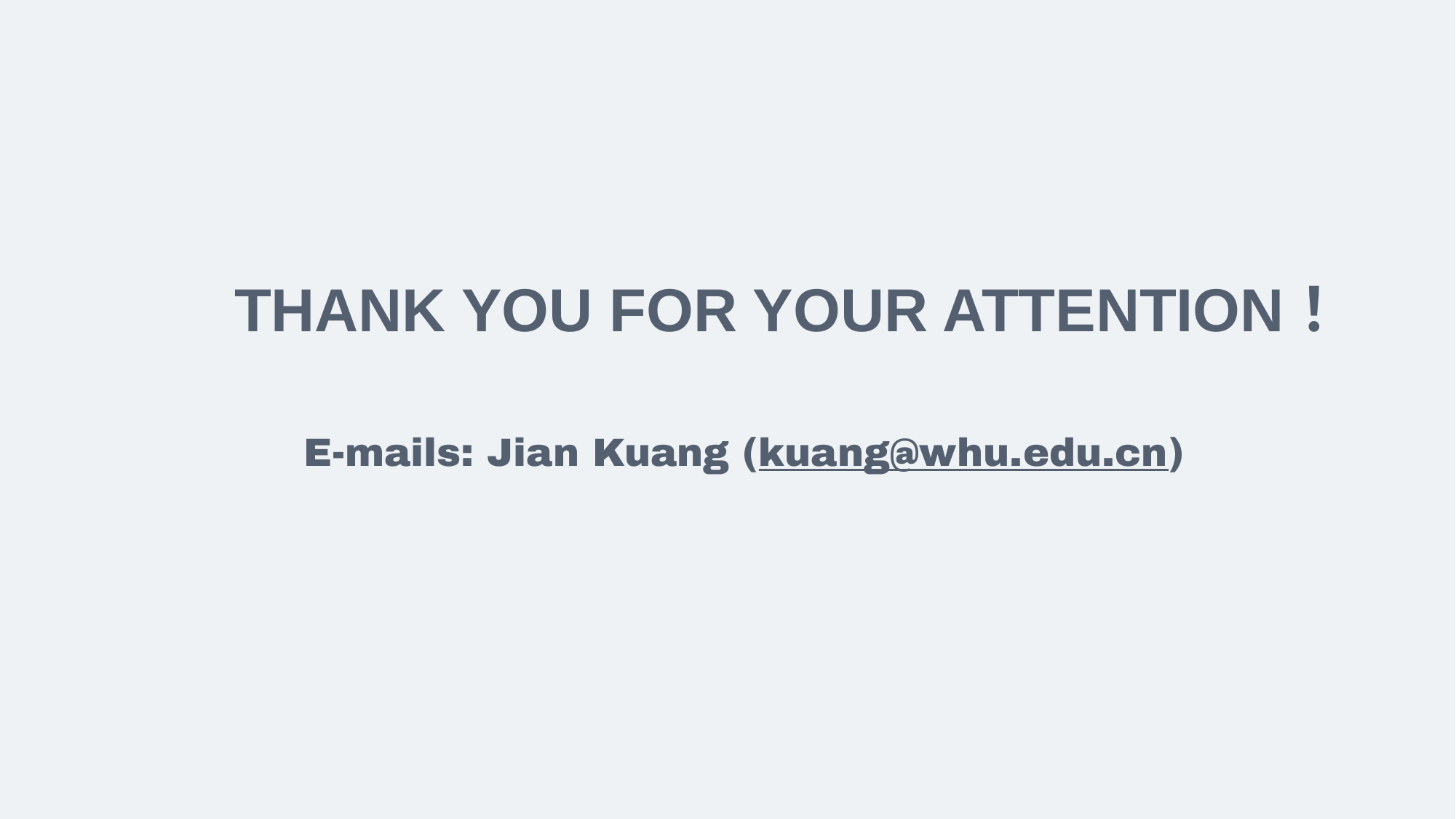

THANK YOU FOR YOUR ATTENTION！
E-mails: Jian Kuang (kuang@whu.edu.cn)